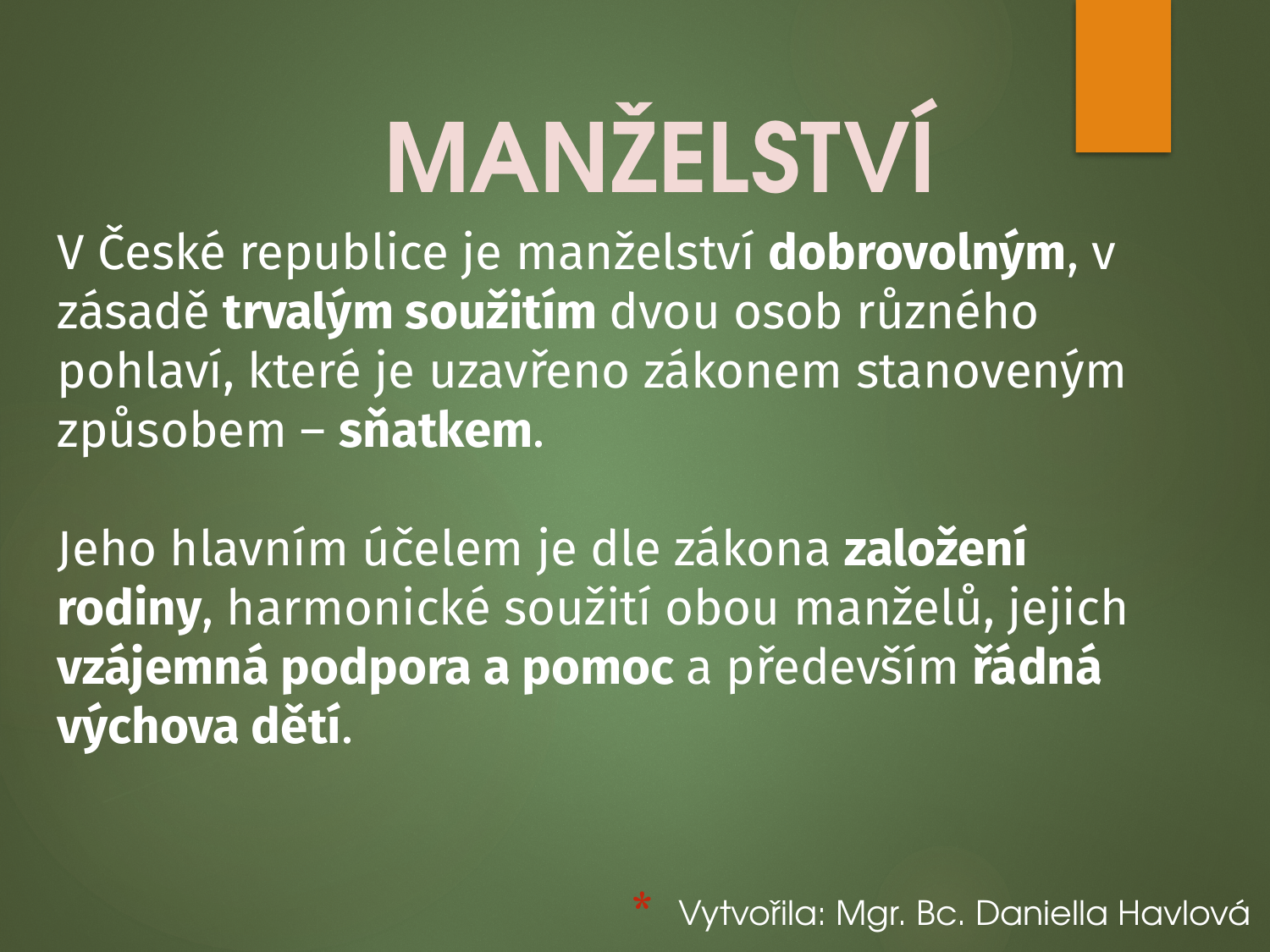

MANŽELSTVÍ
V České republice je manželství dobrovolným, v zásadě trvalým soužitím dvou osob různého pohlaví, které je uzavřeno zákonem stanoveným způsobem – sňatkem.

Jeho hlavním účelem je dle zákona založení rodiny, harmonické soužití obou manželů, jejich vzájemná podpora a pomoc a především řádná výchova dětí.